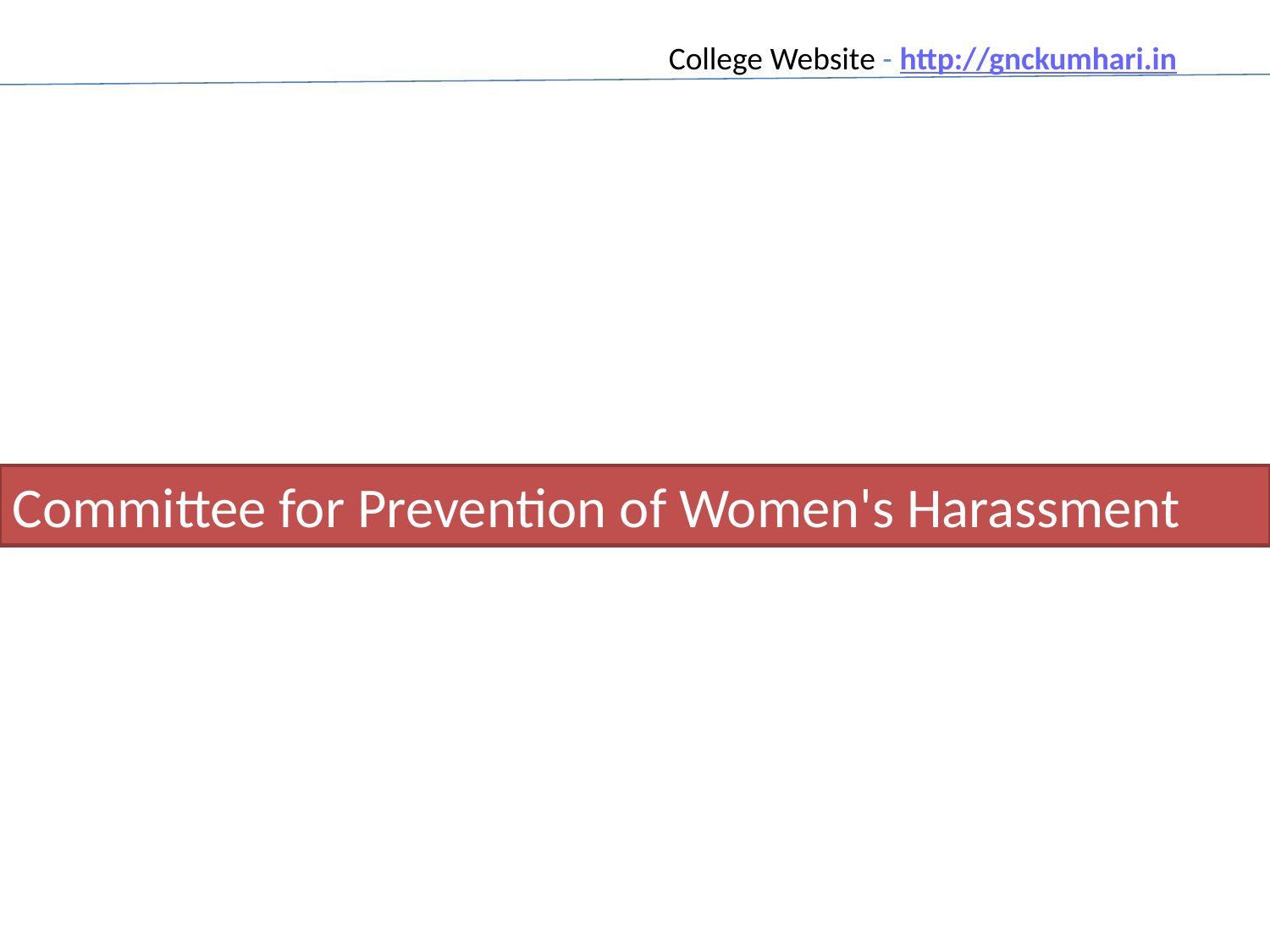

College Website - http://gnckumhari.in
Committee for Prevention of Women's Harassment